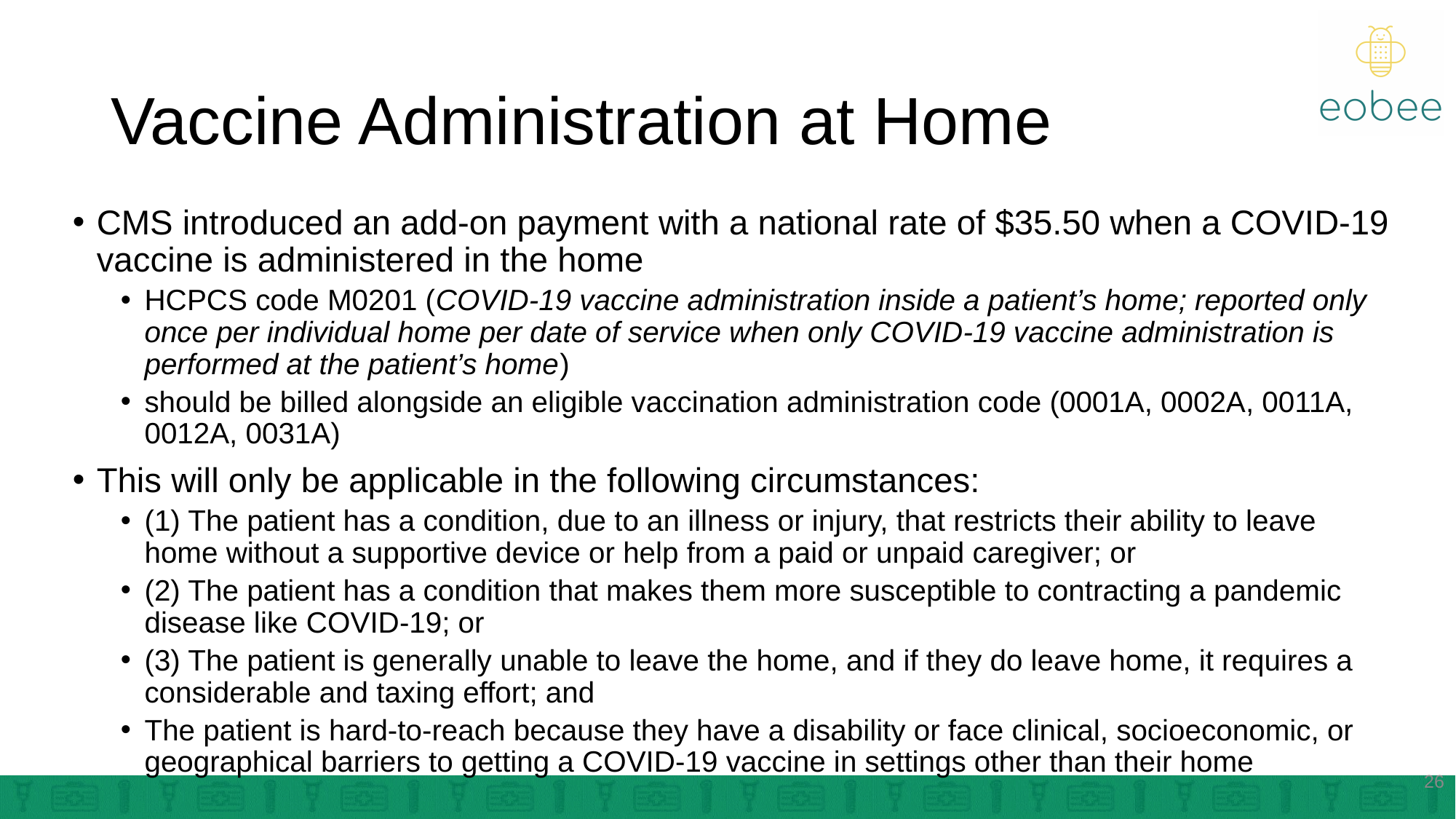

# Vaccine Administration at Home
CMS introduced an add-on payment with a national rate of $35.50 when a COVID-19 vaccine is administered in the home
HCPCS code M0201 (COVID-19 vaccine administration inside a patient’s home; reported only once per individual home per date of service when only COVID-19 vaccine administration is performed at the patient’s home)
should be billed alongside an eligible vaccination administration code (0001A, 0002A, 0011A, 0012A, 0031A)
This will only be applicable in the following circumstances:
(1) The patient has a condition, due to an illness or injury, that restricts their ability to leave home without a supportive device or help from a paid or unpaid caregiver; or
(2) The patient has a condition that makes them more susceptible to contracting a pandemic disease like COVID-19; or
(3) The patient is generally unable to leave the home, and if they do leave home, it requires a considerable and taxing effort; and
The patient is hard-to-reach because they have a disability or face clinical, socioeconomic, or geographical barriers to getting a COVID-19 vaccine in settings other than their home
26